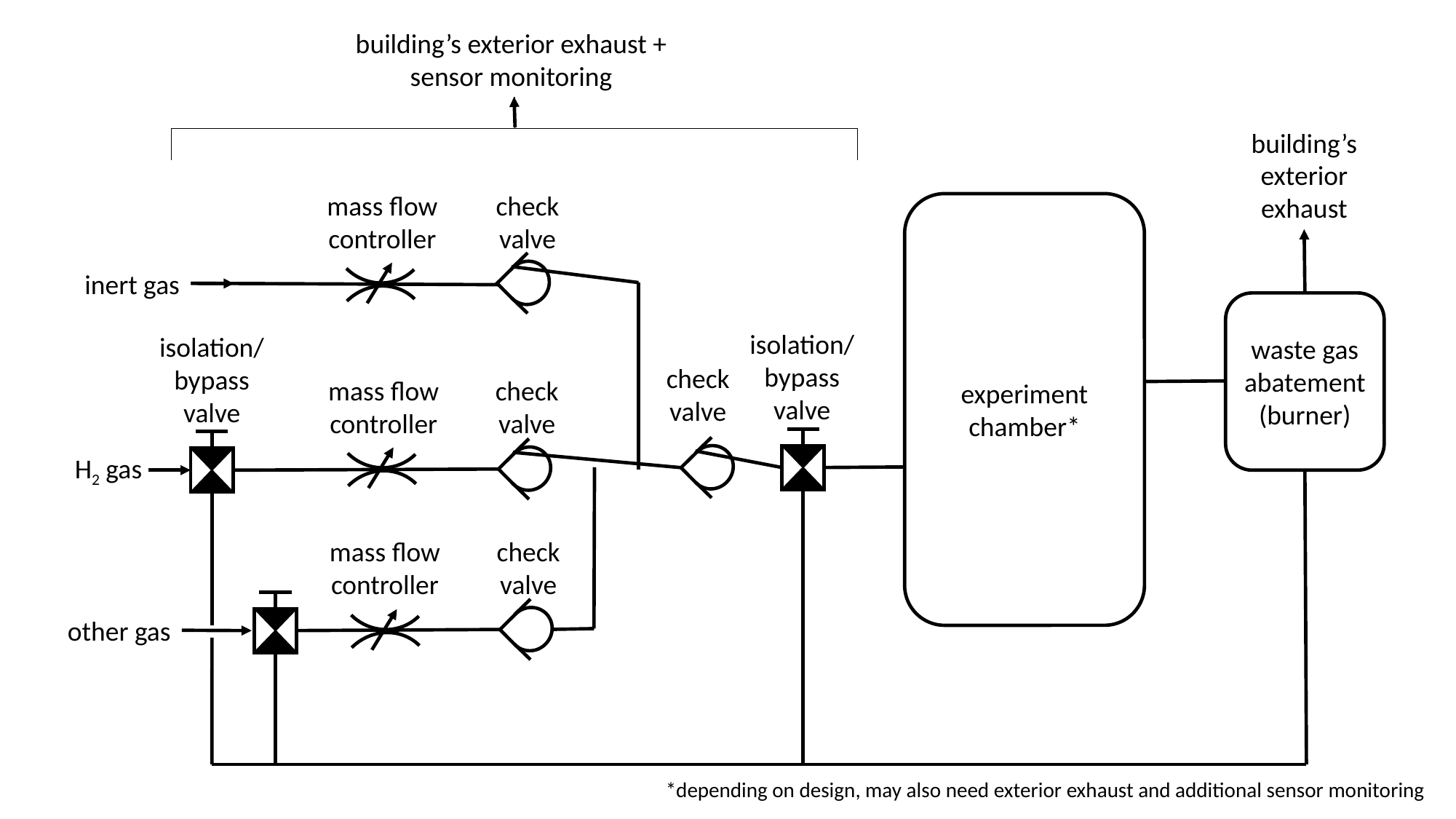

building’s exterior exhaust + sensor monitoring
building’s
exterior
exhaust
check
valve
mass flow
controller

inert gas

isolation/
bypass
valve
isolation/
bypass
valve
waste gas abatement
(burner)
check
valve
check
valve
mass flow
controller
experiment chamber*

H2 gas
check
valve
mass flow
controller

other gas
*depending on design, may also need exterior exhaust and additional sensor monitoring